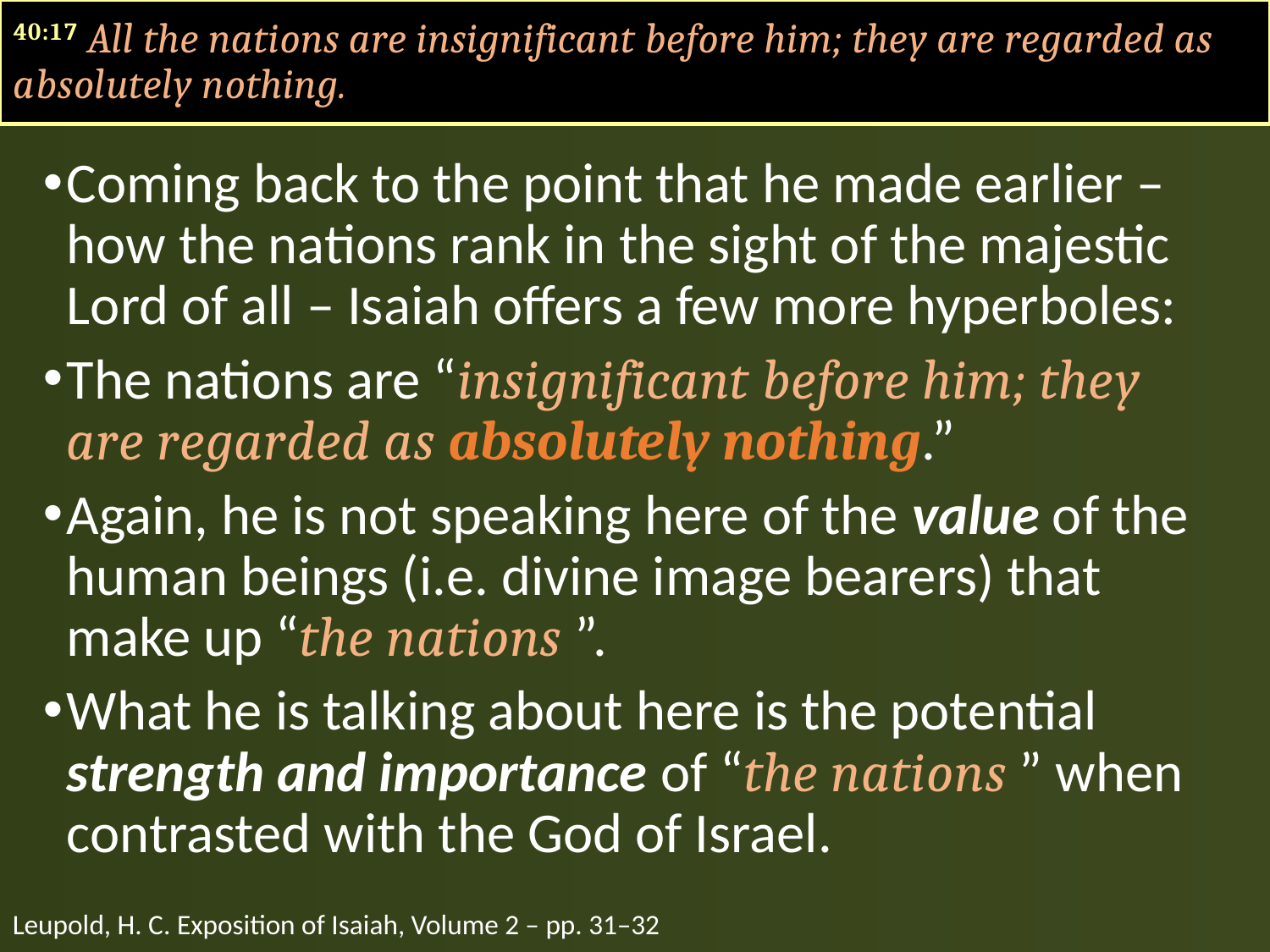

40:17 All the nations are insignificant before him; they are regarded as absolutely nothing.
Coming back to the point that he made earlier –how the nations rank in the sight of the majestic Lord of all – Isaiah offers a few more hyperboles:
The nations are “insignificant before him; they are regarded as absolutely nothing.”
Again, he is not speaking here of the value of the human beings (i.e. divine image bearers) that make up “the nations ”.
What he is talking about here is the potential strength and importance of “the nations ” when contrasted with the God of Israel.
Leupold, H. C. Exposition of Isaiah, Volume 2 – pp. 31–32